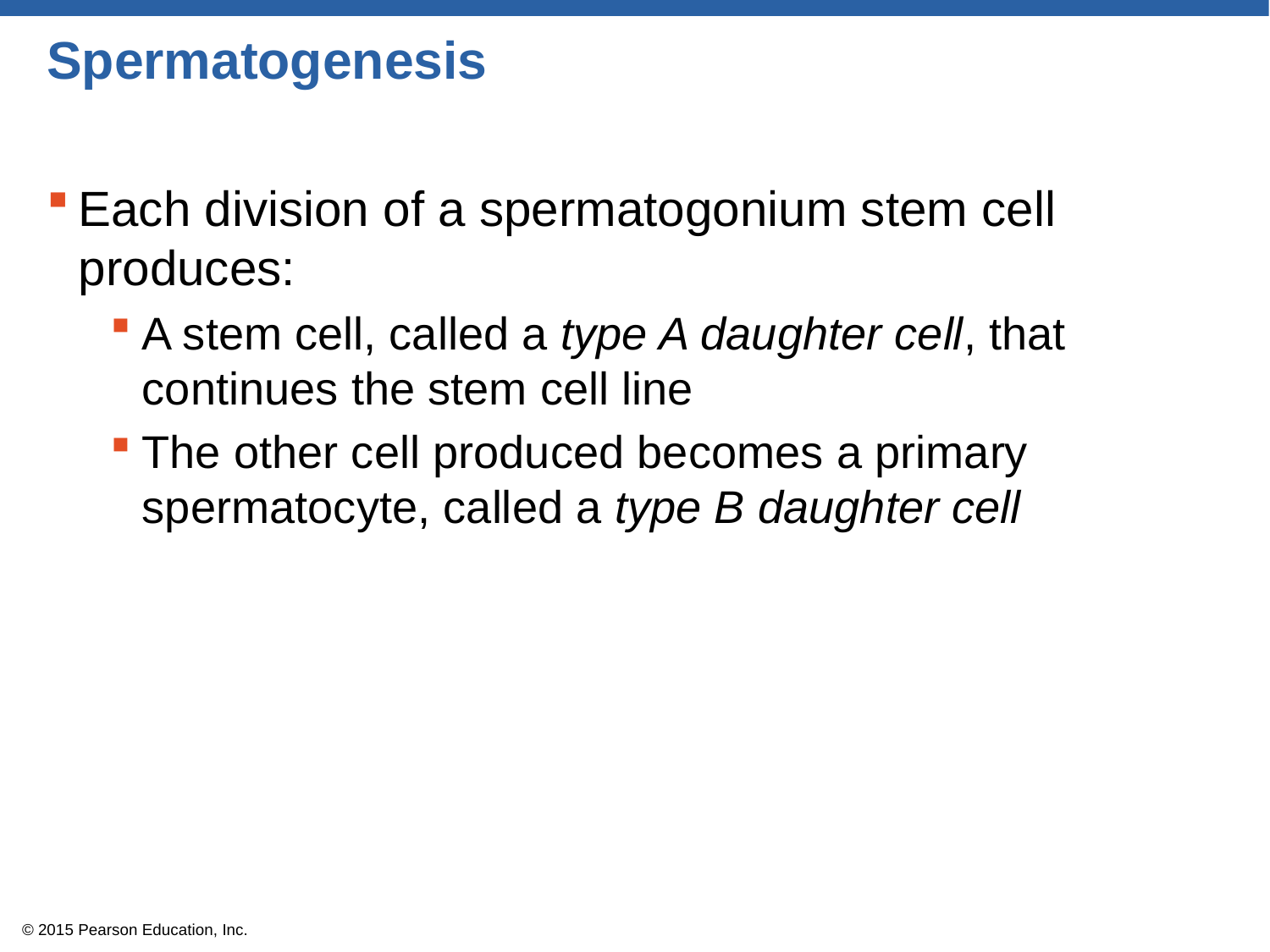

# Spermatogenesis
Each division of a spermatogonium stem cell produces:
A stem cell, called a type A daughter cell, that continues the stem cell line
The other cell produced becomes a primary spermatocyte, called a type B daughter cell

© 2015 Pearson Education, Inc.